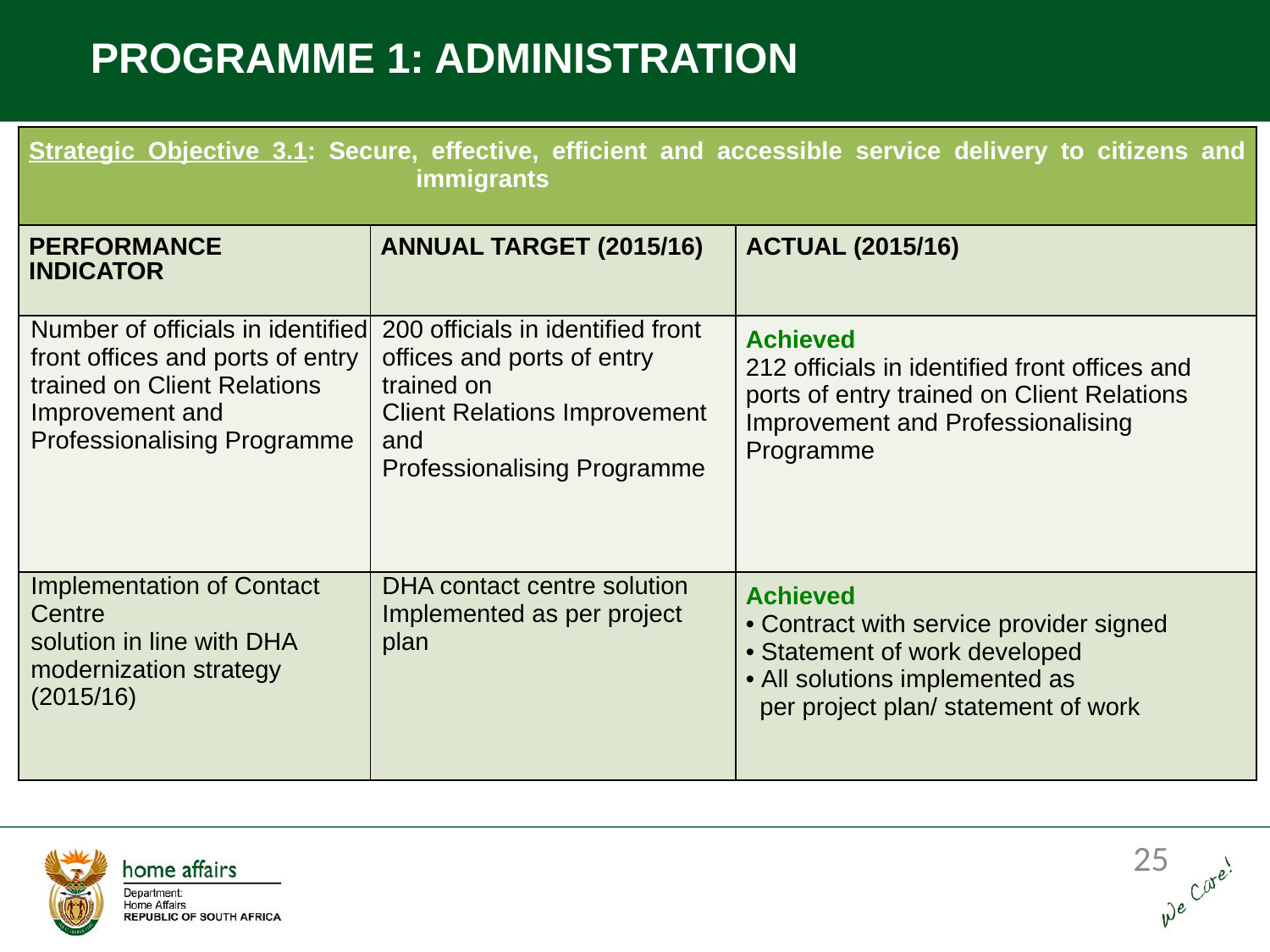

PROGRAMME 1: ADMINISTRATION
| Strategic Objective 3.1: Secure, effective, efficient and accessible service delivery to citizens and immigrants |  |  |
| --- | --- | --- |
| PERFORMANCE INDICATOR | ANNUAL TARGET (2015/16) | ACTUAL (2015/16) |
| Number of officials in identified front offices and ports of entry trained on Client Relations Improvement and Professionalising Programme | 200 officials in identified front offices and ports of entry trained on Client Relations Improvement and Professionalising Programme | Achieved 212 officials in identified front offices and ports of entry trained on Client Relations Improvement and Professionalising Programme |
| Implementation of Contact Centre solution in line with DHA modernization strategy (2015/16) | DHA contact centre solution Implemented as per project plan | Achieved • Contract with service provider signed • Statement of work developed • All solutions implemented as per project plan/ statement of work |

25